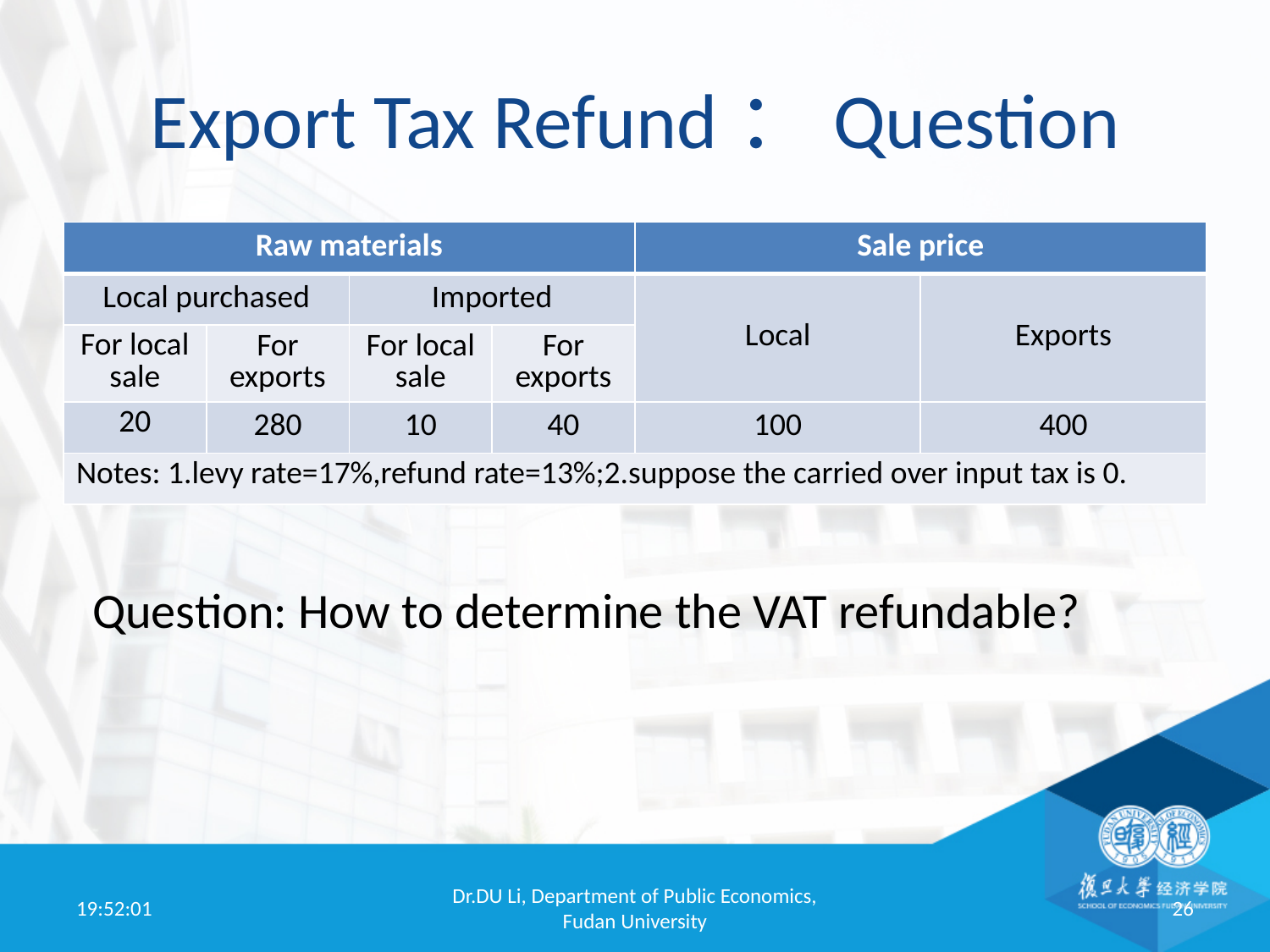

# Export Tax Refund：Question
| Raw materials |  |  |  | Sale price |  |
| --- | --- | --- | --- | --- | --- |
| Local purchased |  | Imported |  | Local | Exports |
| For local sale | For exports | For local sale | For exports |  |  |
| 20 | 280 | 10 | 40 | 100 | 400 |
| Notes: 1.levy rate=17%,refund rate=13%;2.suppose the carried over input tax is 0. |  |  |  |  |  |
Question: How to determine the VAT refundable?
19:52:01
Dr.DU Li, Department of Public Economics, Fudan University
26